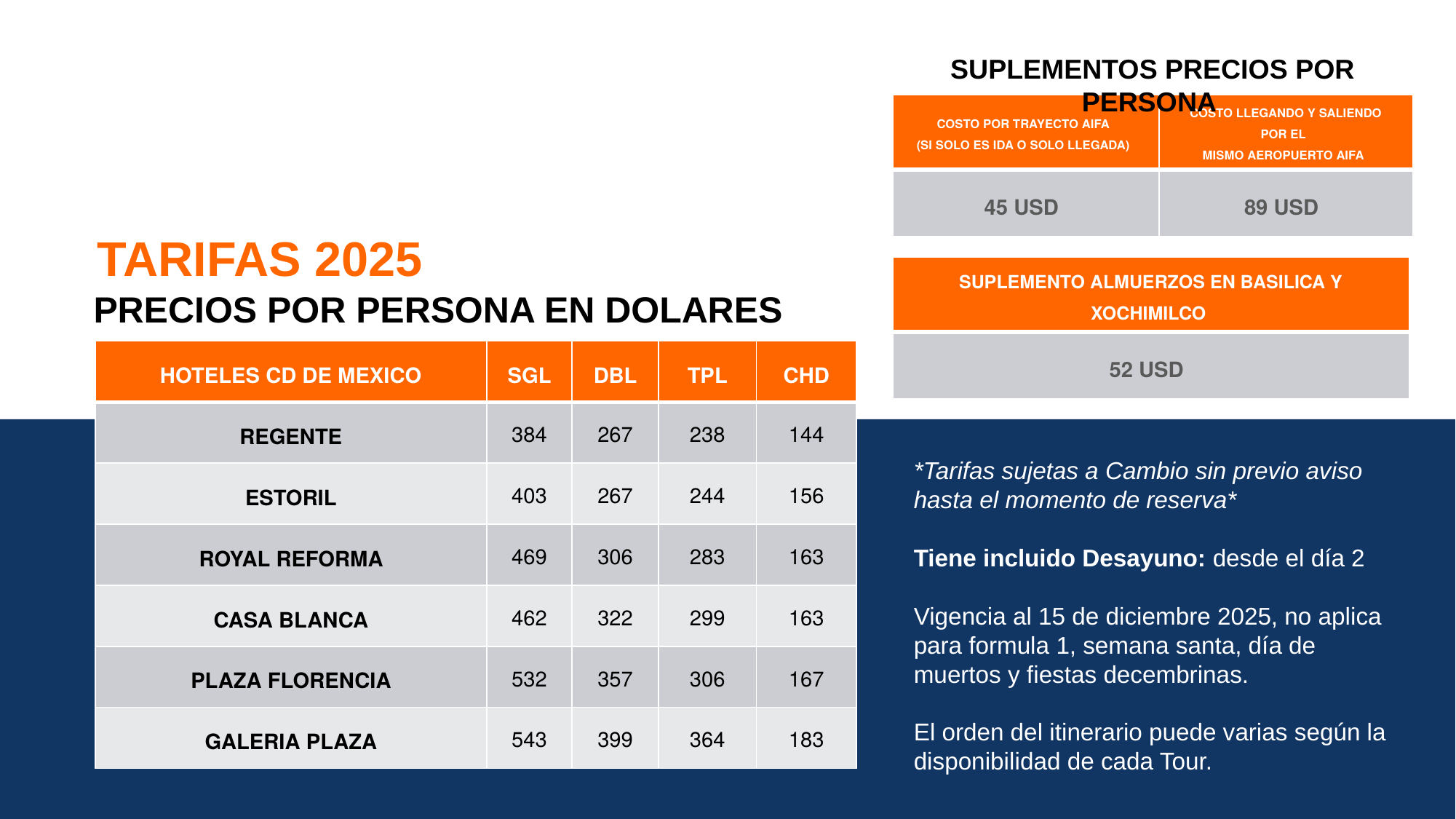

SUPLEMENTOS PRECIOS POR PERSONA
| COSTO POR TRAYECTO AIFA   (SI SOLO ES IDA O SOLO LLEGADA) | COSTO LLEGANDO Y SALIENDO POR EL   MISMO AEROPUERTO AIFA |
| --- | --- |
| 45 USD | 89 USD |
TARIFAS 2025
| SUPLEMENTO ALMUERZOS EN BASILICA Y XOCHIMILCO |
| --- |
| 52 USD |
PRECIOS POR PERSONA EN DOLARES
| HOTELES CD DE MEXICO | SGL | DBL | TPL | CHD |
| --- | --- | --- | --- | --- |
| REGENTE | 384 | 267 | 238 | 144 |
| ESTORIL | 403 | 267 | 244 | 156 |
| ROYAL REFORMA | 469 | 306 | 283 | 163 |
| CASA BLANCA | 462 | 322 | 299 | 163 |
| PLAZA FLORENCIA | 532 | 357 | 306 | 167 |
| GALERIA PLAZA | 543 | 399 | 364 | 183 |

*Tarifas sujetas a Cambio sin previo aviso hasta el momento de reserva*

Tiene incluido Desayuno: desde el día 2

Vigencia al 15 de diciembre 2025, no aplica para formula 1, semana santa, día de muertos y fiestas decembrinas.

El orden del itinerario puede varias según la disponibilidad de cada Tour.